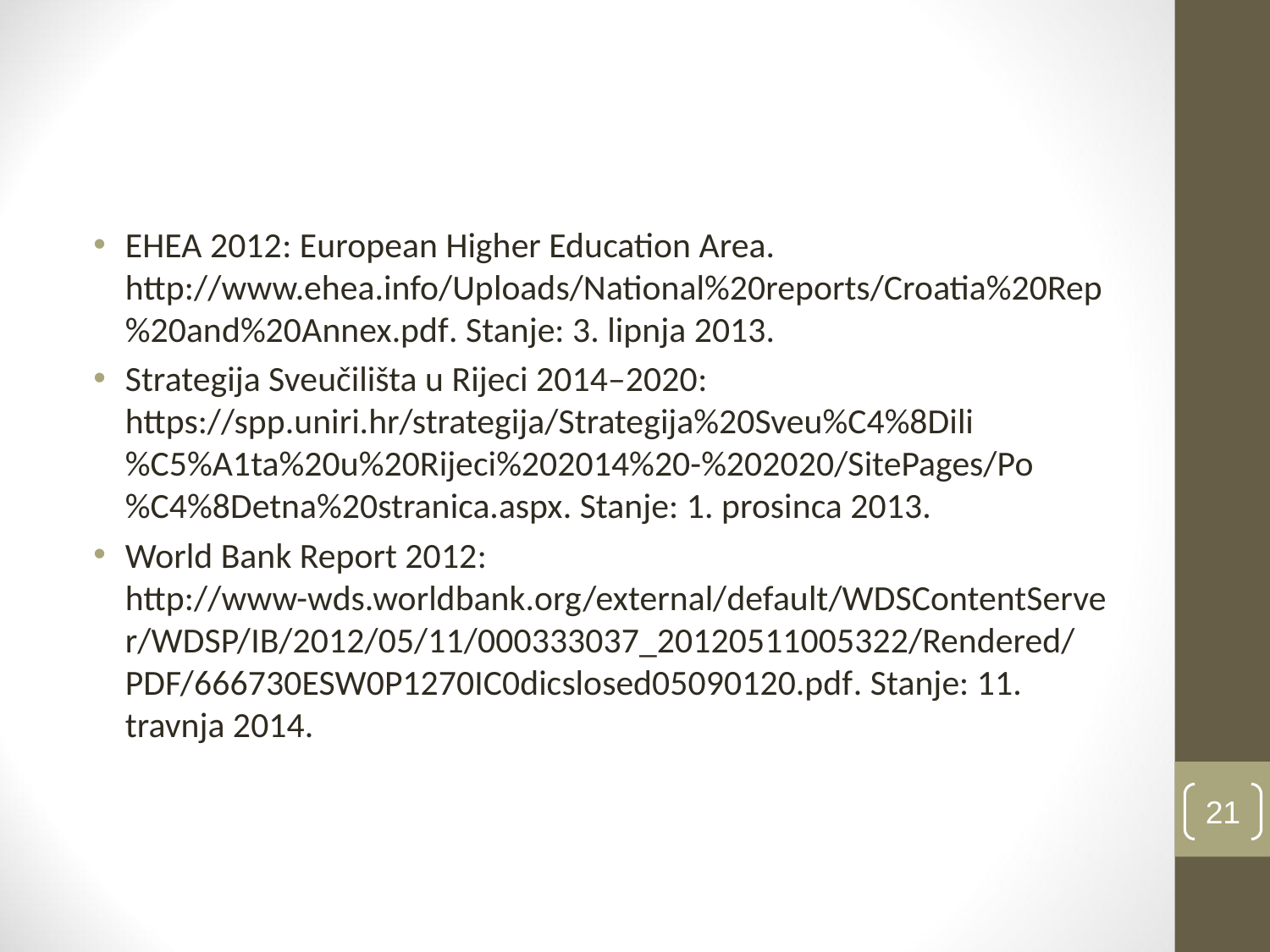

#
EHEA 2012: European Higher Education Area. http://www.ehea.info/Uploads/National%20reports/Croatia%20Rep%20and%20Annex.pdf. Stanje: 3. lipnja 2013.
Strategija Sveučilišta u Rijeci 2014–2020: https://spp.uniri.hr/strategija/Strategija%20Sveu%C4%8Dili%C5%A1ta%20u%20Rijeci%202014%20-%202020/SitePages/Po%C4%8Detna%20stranica.aspx. Stanje: 1. prosinca 2013.
World Bank Report 2012: http://www-wds.worldbank.org/external/default/WDSContentServer/WDSP/IB/2012/05/11/000333037_20120511005322/Rendered/PDF/666730ESW0P1270IC0dicslosed05090120.pdf. Stanje: 11. travnja 2014.

21